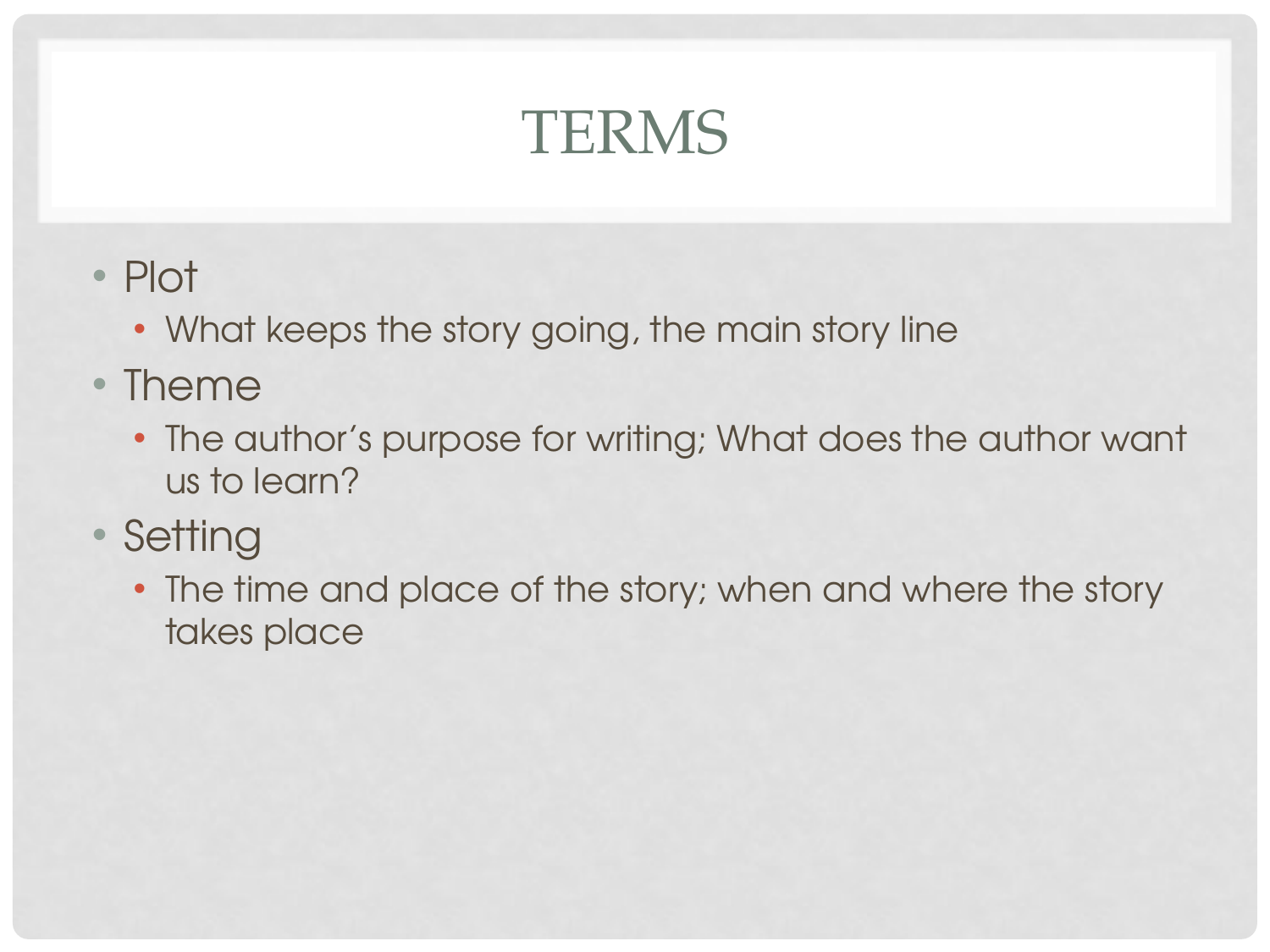

# Terms
Plot
What keeps the story going, the main story line
Theme
The author’s purpose for writing; What does the author want us to learn?
Setting
The time and place of the story; when and where the story takes place